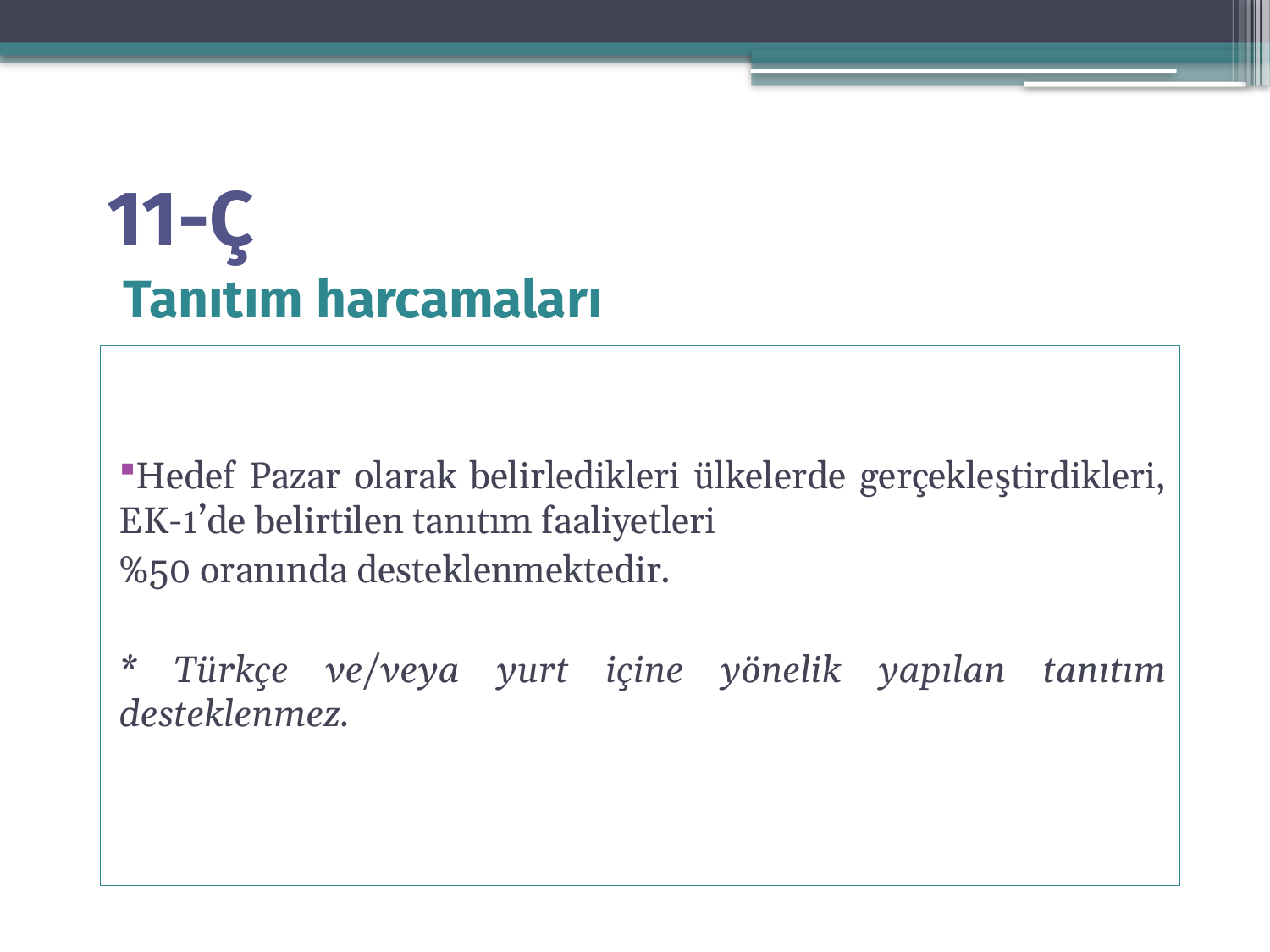

# 11-Ç Tanıtım harcamaları

Hedef Pazar olarak belirledikleri ülkelerde gerçekleştirdikleri, EK-1’de belirtilen tanıtım faaliyetleri
%50 oranında desteklenmektedir.

* Türkçe ve/veya yurt içine yönelik yapılan tanıtım desteklenmez.